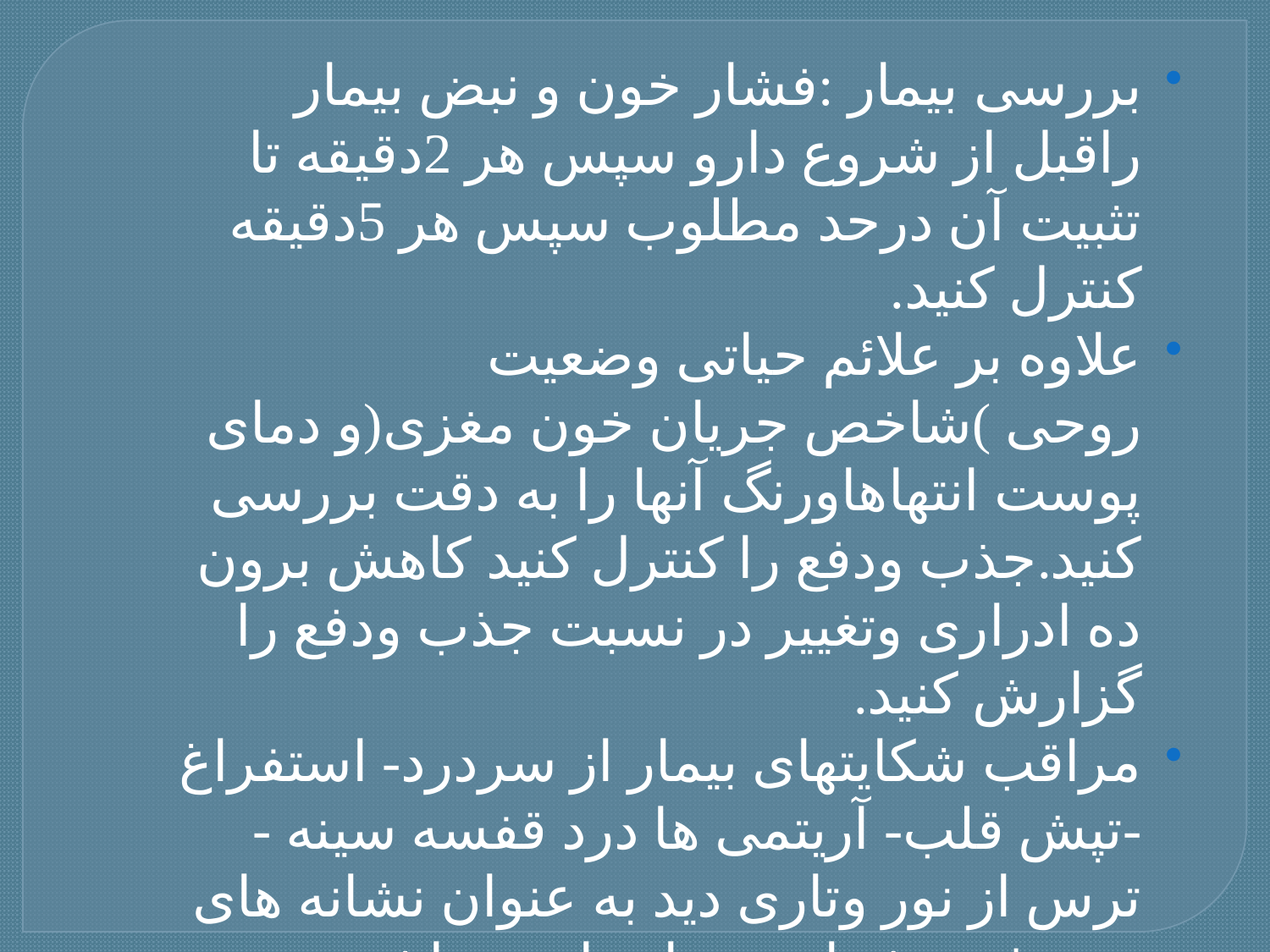

# بررسی بیمار :فشار خون و نبض بیمار راقبل از شروع دارو سپس هر 2دقیقه تا تثبیت آن درحد مطلوب سپس هر 5دقیقه کنترل کنید.
علاوه بر علائم حیاتی وضعیت روحی )شاخص جریان خون مغزی(و دمای پوست انتهاهاورنگ آنها را به دقت بررسی کنید.جذب ودفع را کنترل کنید کاهش برون ده ادراری وتغییر در نسبت جذب ودفع را گزارش کنید.
مراقب شکایتهای بیمار از سردرد- استفراغ -تپش قلب- آریتمی ها درد قفسه سینه -ترس از نور وتاری دید به عنوان نشانه های مصرف بیش از حد دارو است باشید.